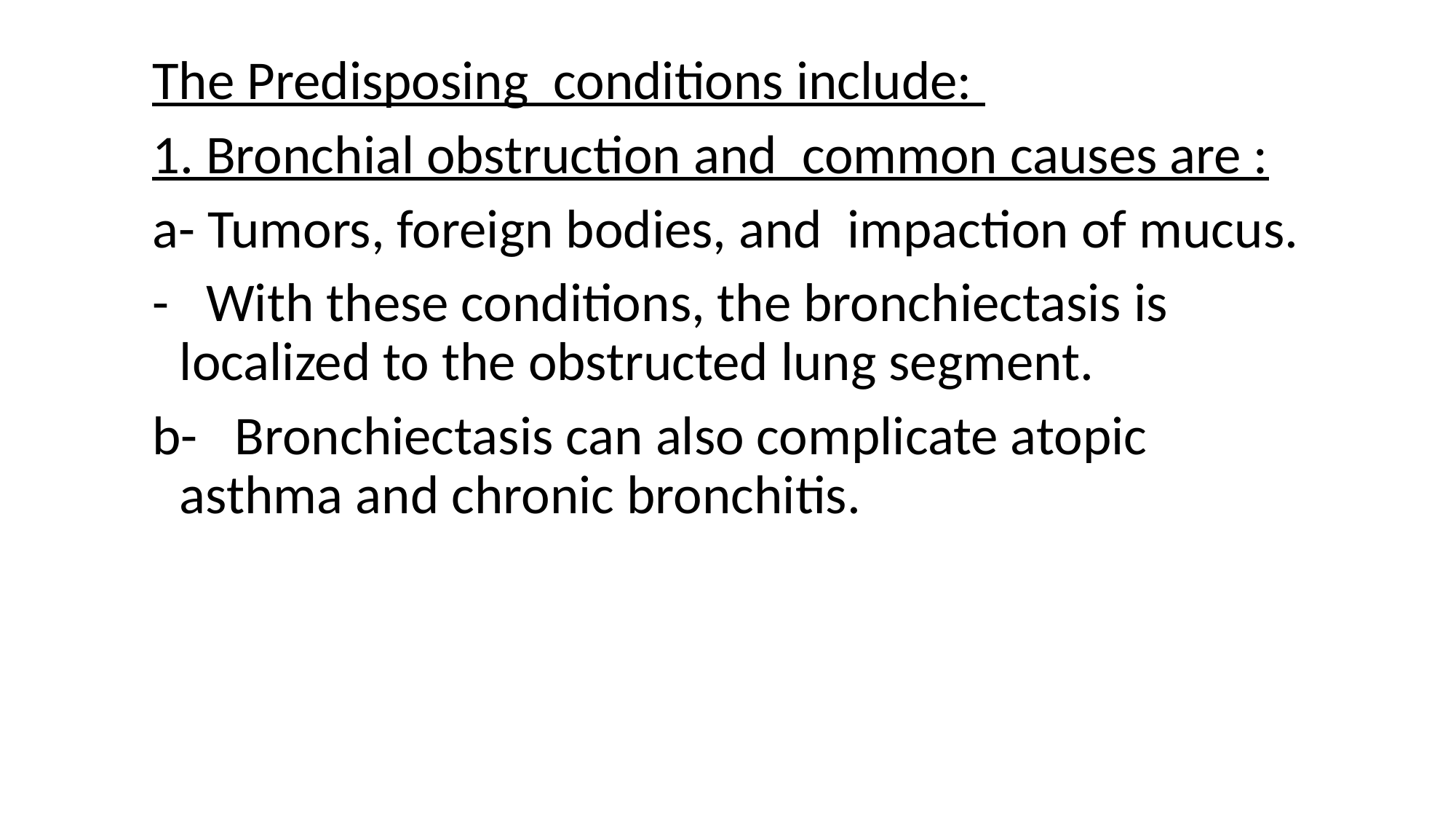

The Predisposing  conditions include:
1. Bronchial obstruction and  common causes are :
a- Tumors, foreign bodies, and  impaction of mucus.
-   With these conditions, the bronchiectasis is localized to the obstructed lung segment.
b-   Bronchiectasis can also complicate atopic asthma and chronic bronchitis.
15